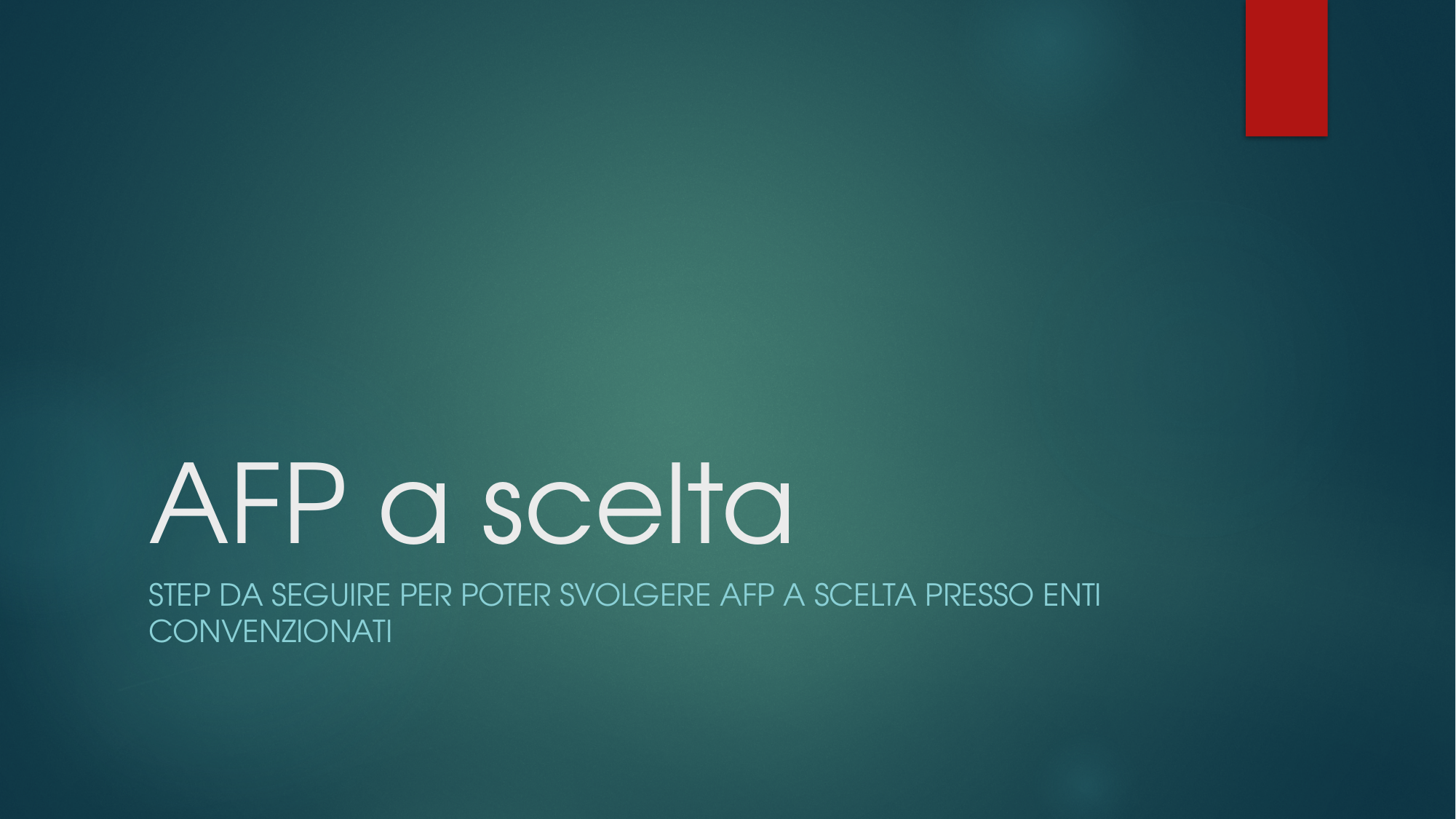

# AFP a scelta
Step da seguire per poter svolgere afp a scelta presso enti convenzionati